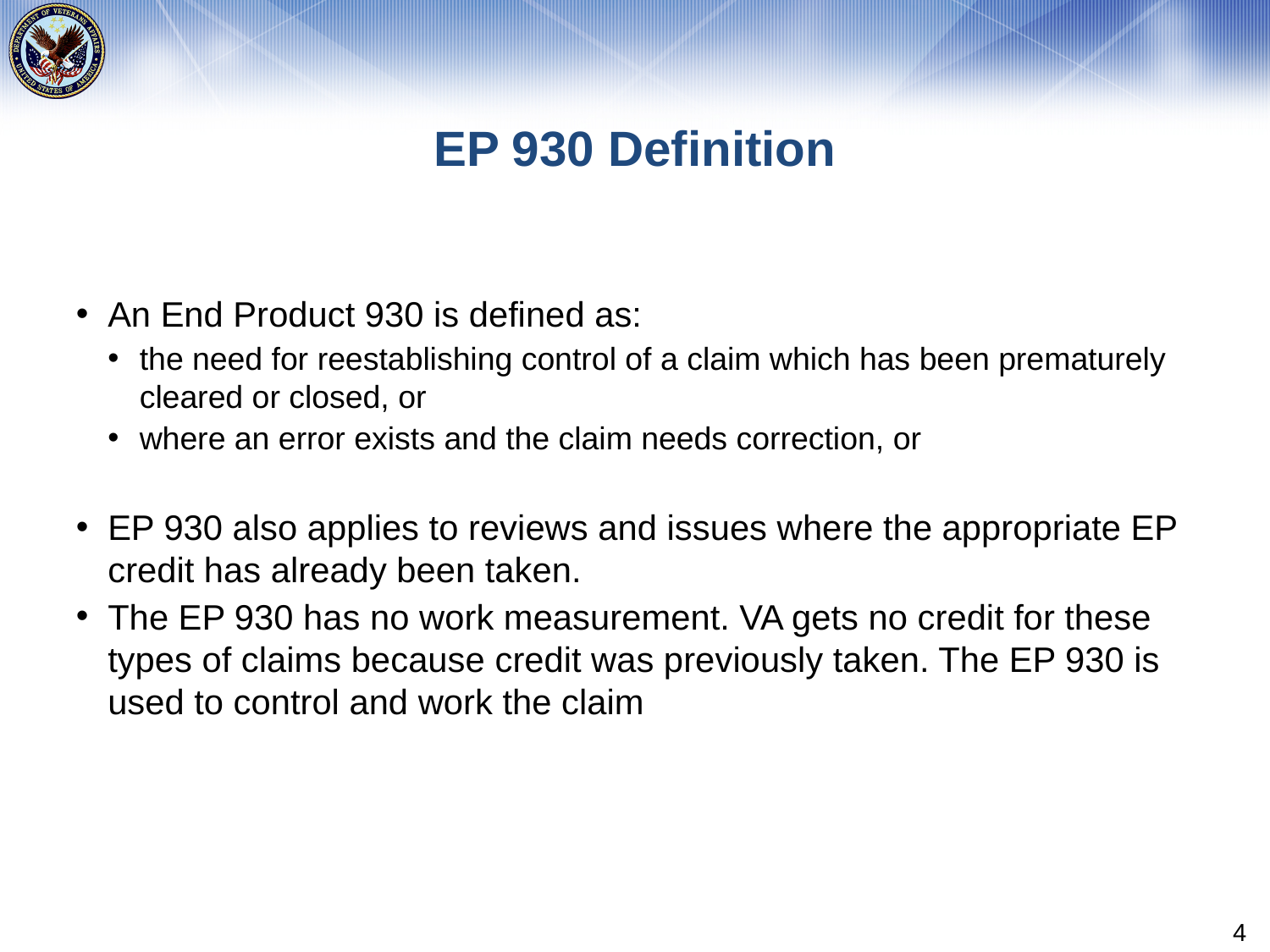

# EP 930 Definition
An End Product 930 is defined as:
the need for reestablishing control of a claim which has been prematurely cleared or closed, or
where an error exists and the claim needs correction, or

EP 930 also applies to reviews and issues where the appropriate EP credit has already been taken.
The EP 930 has no work measurement. VA gets no credit for these types of claims because credit was previously taken. The EP 930 is used to control and work the claim
4